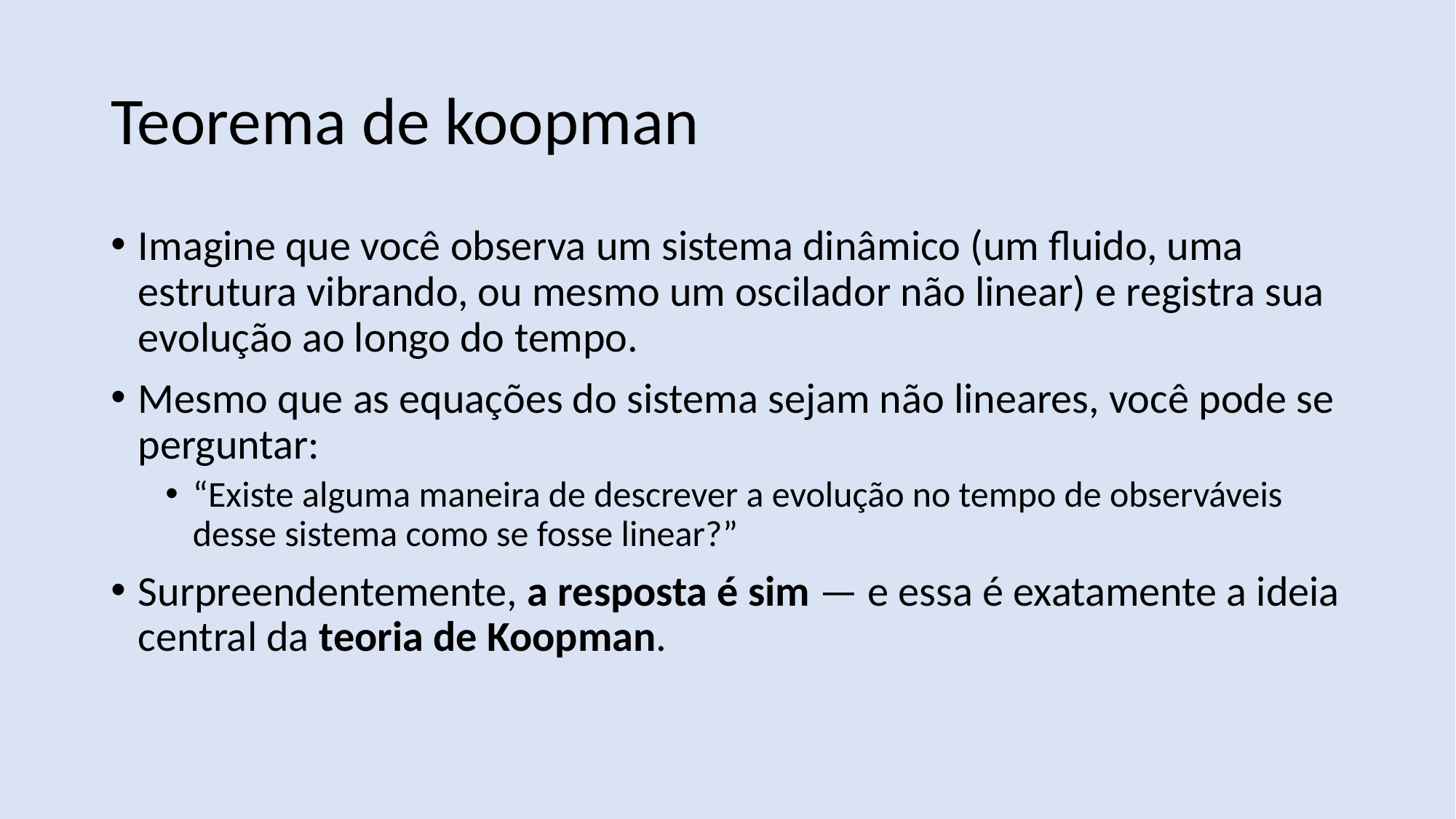

# Teorema de koopman
Imagine que você observa um sistema dinâmico (um fluido, uma estrutura vibrando, ou mesmo um oscilador não linear) e registra sua evolução ao longo do tempo.
Mesmo que as equações do sistema sejam não lineares, você pode se perguntar:
“Existe alguma maneira de descrever a evolução no tempo de observáveis desse sistema como se fosse linear?”
Surpreendentemente, a resposta é sim — e essa é exatamente a ideia central da teoria de Koopman.